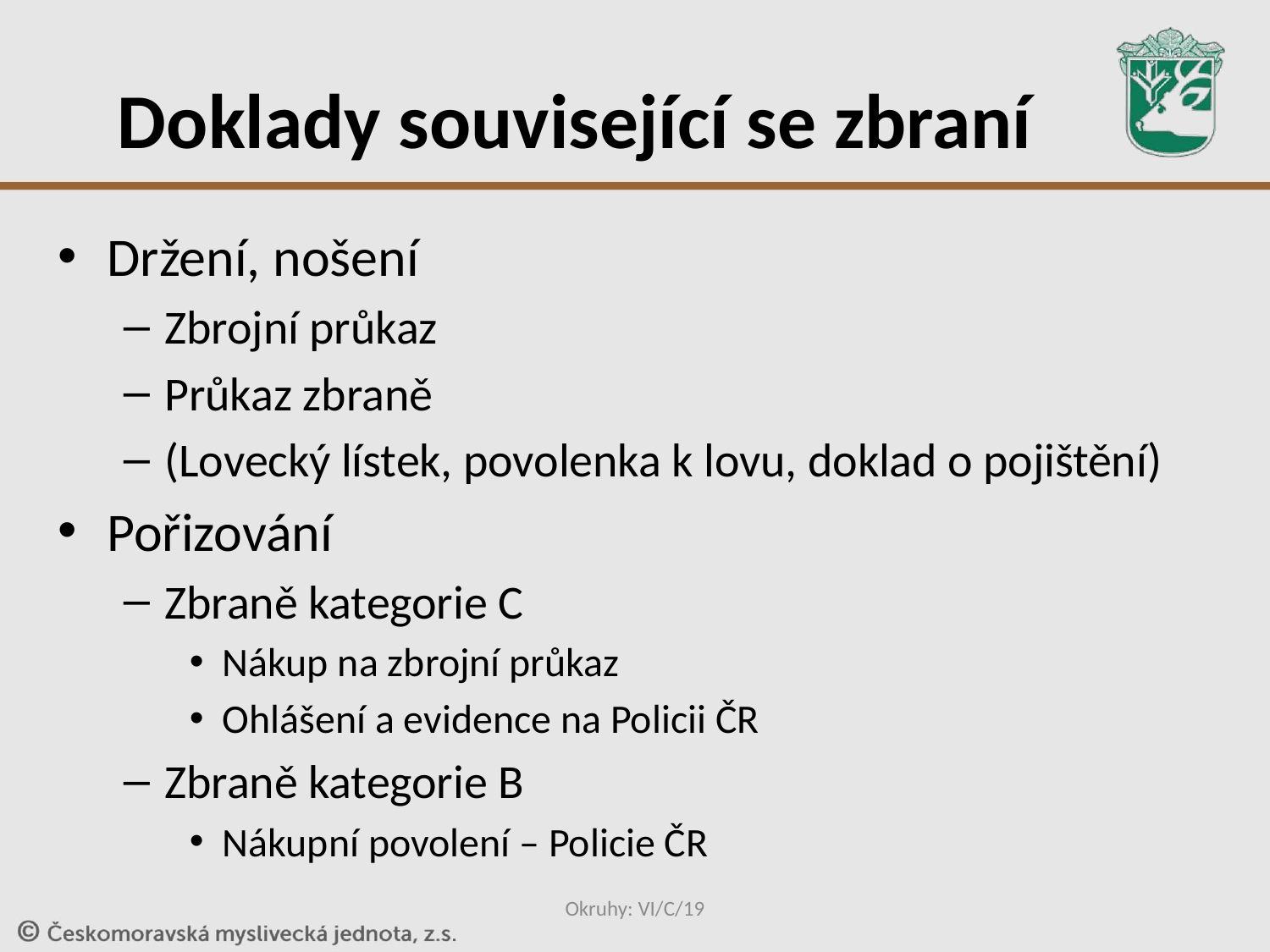

# Doklady související se zbraní
Držení, nošení
Zbrojní průkaz
Průkaz zbraně
(Lovecký lístek, povolenka k lovu, doklad o pojištění)
Pořizování
Zbraně kategorie C
Nákup na zbrojní průkaz
Ohlášení a evidence na Policii ČR
Zbraně kategorie B
Nákupní povolení – Policie ČR
Okruhy: VI/C/19